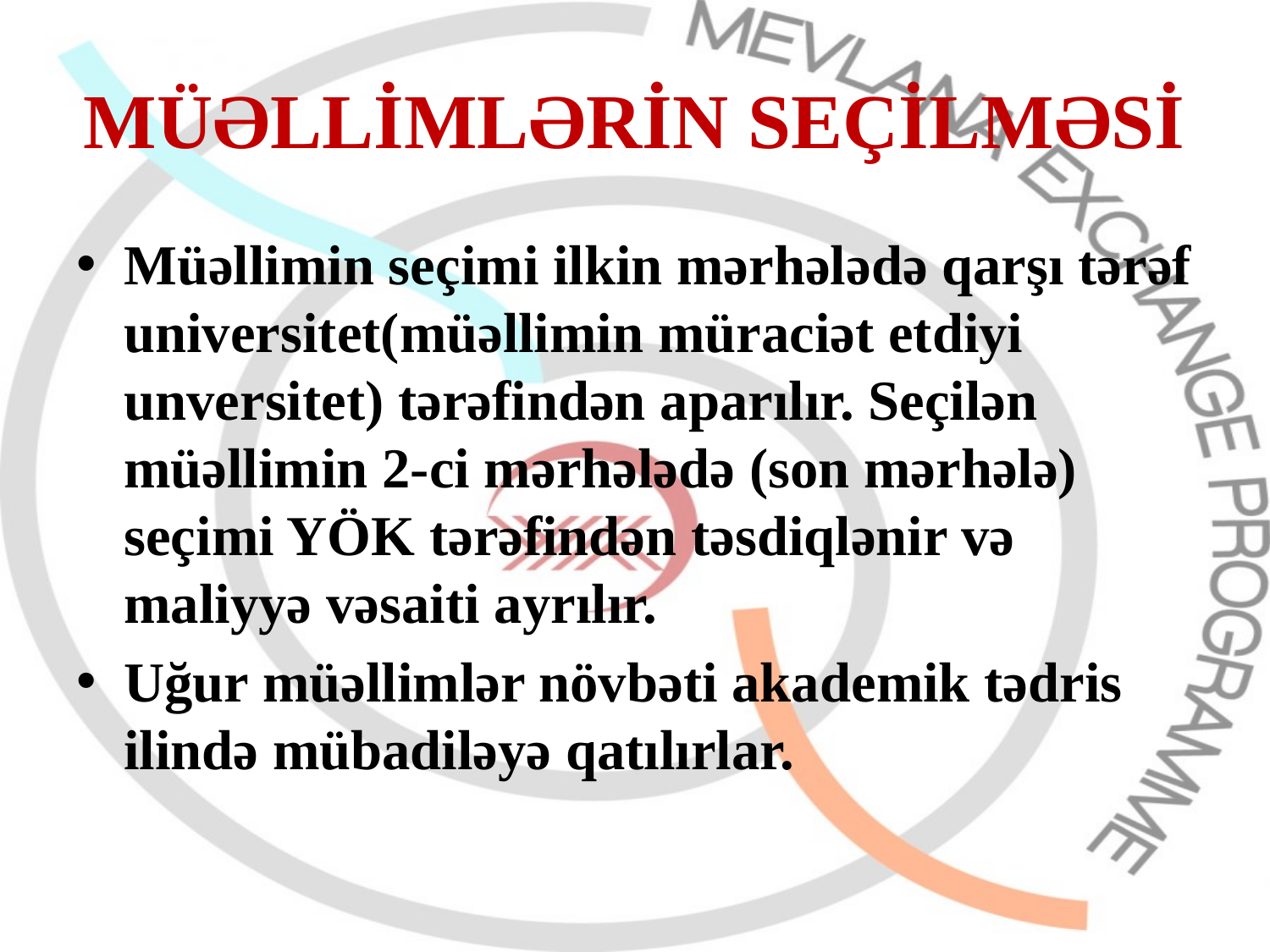

# MÜƏLLİMLƏRİN SEÇİLMƏSİ
Müəllimin seçimi ilkin mərhələdə qarşı tərəf universitet(müəllimin müraciət etdiyi unversitet) tərəfindən aparılır. Seçilən müəllimin 2-ci mərhələdə (son mərhələ) seçimi YÖK tərəfindən təsdiqlənir və maliyyə vəsaiti ayrılır.
Uğur müəllimlər növbəti akademik tədris ilində mübadiləyə qatılırlar.